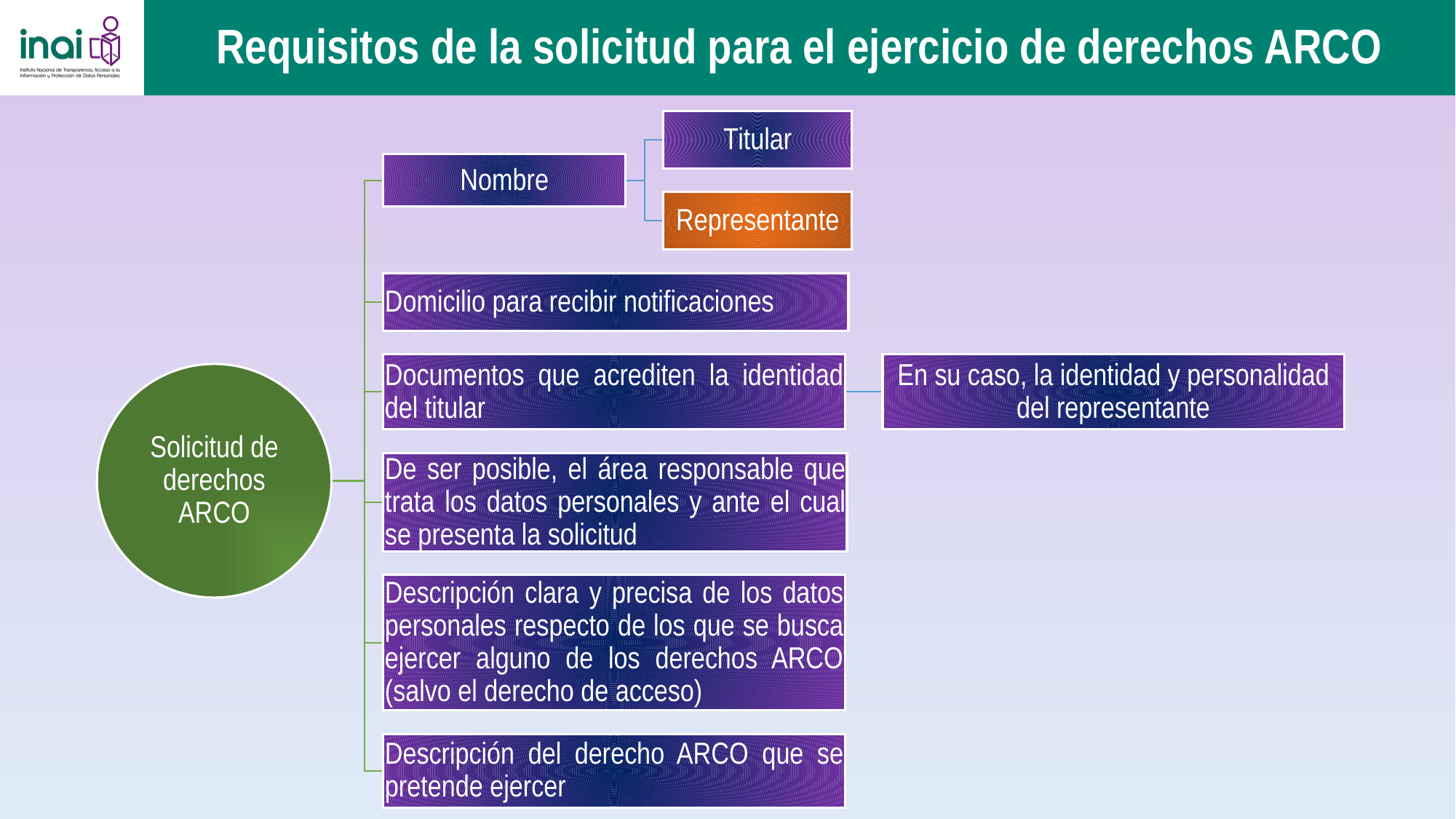

# Requisitos de la solicitud para el ejercicio de derechos ARCO
Solicitud de derechos ARCO
Nombre
Titular
Representante
Domicilio para recibir notificaciones
Documentos que acrediten la identidad del titular
En su caso, la identidad y personalidad del representante
De ser posible, el área responsable que trata los datos personales y ante el cual se presenta la solicitud
Descripción clara y precisa de los datos personales respecto de los que se busca ejercer alguno de los derechos ARCO (salvo el derecho de acceso)
Descripción del derecho ARCO que se pretende ejercer